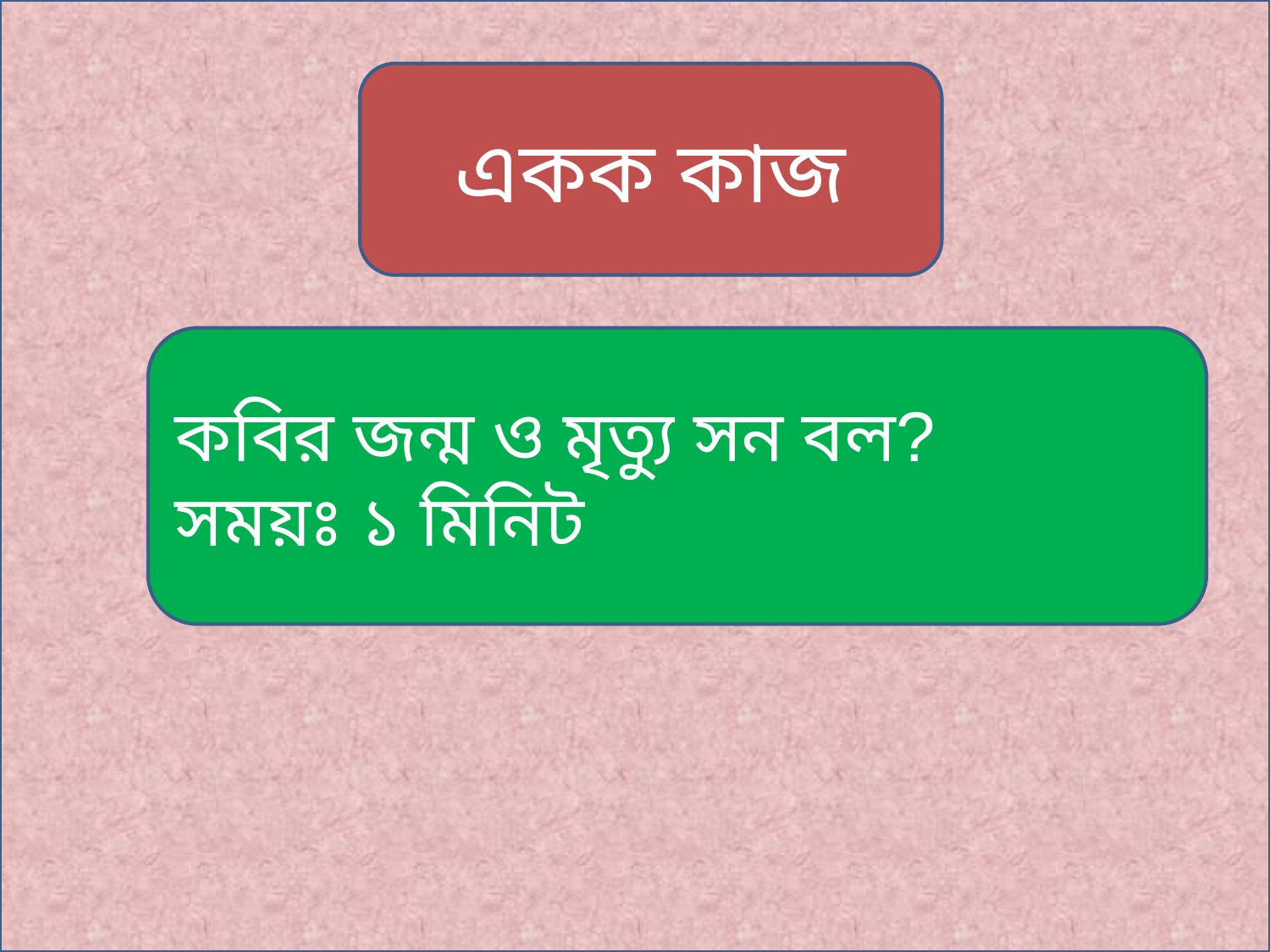

একক কাজ
কবির জন্ম ও মৃত্যু সন বল?
সময়ঃ ১ মিনিট